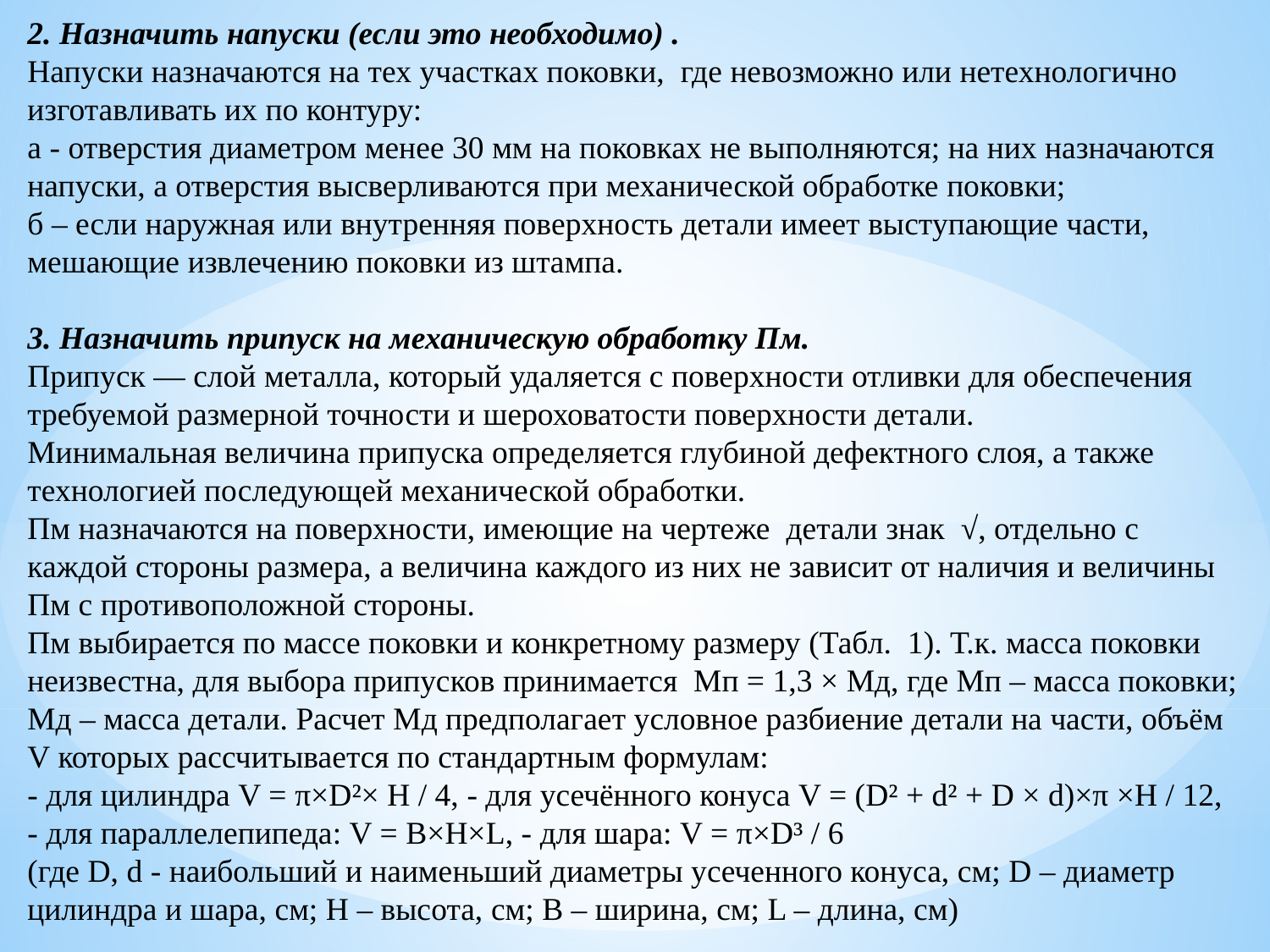

2. Назначить напуски (если это необходимо) .
Напуски назначаются на тех участках поковки,  где невозможно или нетехнологично изготавливать их по контуру:
а - отверстия диаметром менее 30 мм на поковках не выполняются; на них назначаются напуски, а отверстия высверливаются при механической обработке поковки;
б – если наружная или внутренняя поверхность детали имеет выступающие части, мешающие извлечению поковки из штампа.

3. Назначить припуск на механическую обработку Пм.
Припуск — слой металла, который удаляется с поверхности отливки для обеспечения требуемой размерной точности и шероховатости поверхности детали.
Минимальная величина припуска определяется глубиной дефектного слоя, а также технологией последующей механической обработки.
Пм назначаются на поверхности, имеющие на чертеже  детали знак  √, отдельно с каждой стороны размера, а величина каждого из них не зависит от наличия и величины Пм с противоположной стороны.
Пм выбирается по массе поковки и конкретному размеру (Табл.  1). Т.к. масса поковки неизвестна, для выбора припусков принимается  Мп = 1,3 × Мд, где Мп – масса поковки; Мд – масса детали. Расчет Мд предполагает условное разбиение детали на части, объём V которых рассчитывается по стандартным формулам:
- для цилиндра V = π×D²× H / 4, - для усечённого конуса V = (D² + d² + D × d)×π ×H / 12,
- для параллелепипеда: V = В×H×L, - для шара: V = π×D³ / 6
(где D, d - наибольший и наименьший диаметры усеченного конуса, см; D – диаметр цилиндра и шара, см; Н – высота, см; В – ширина, см; L – длина, см)